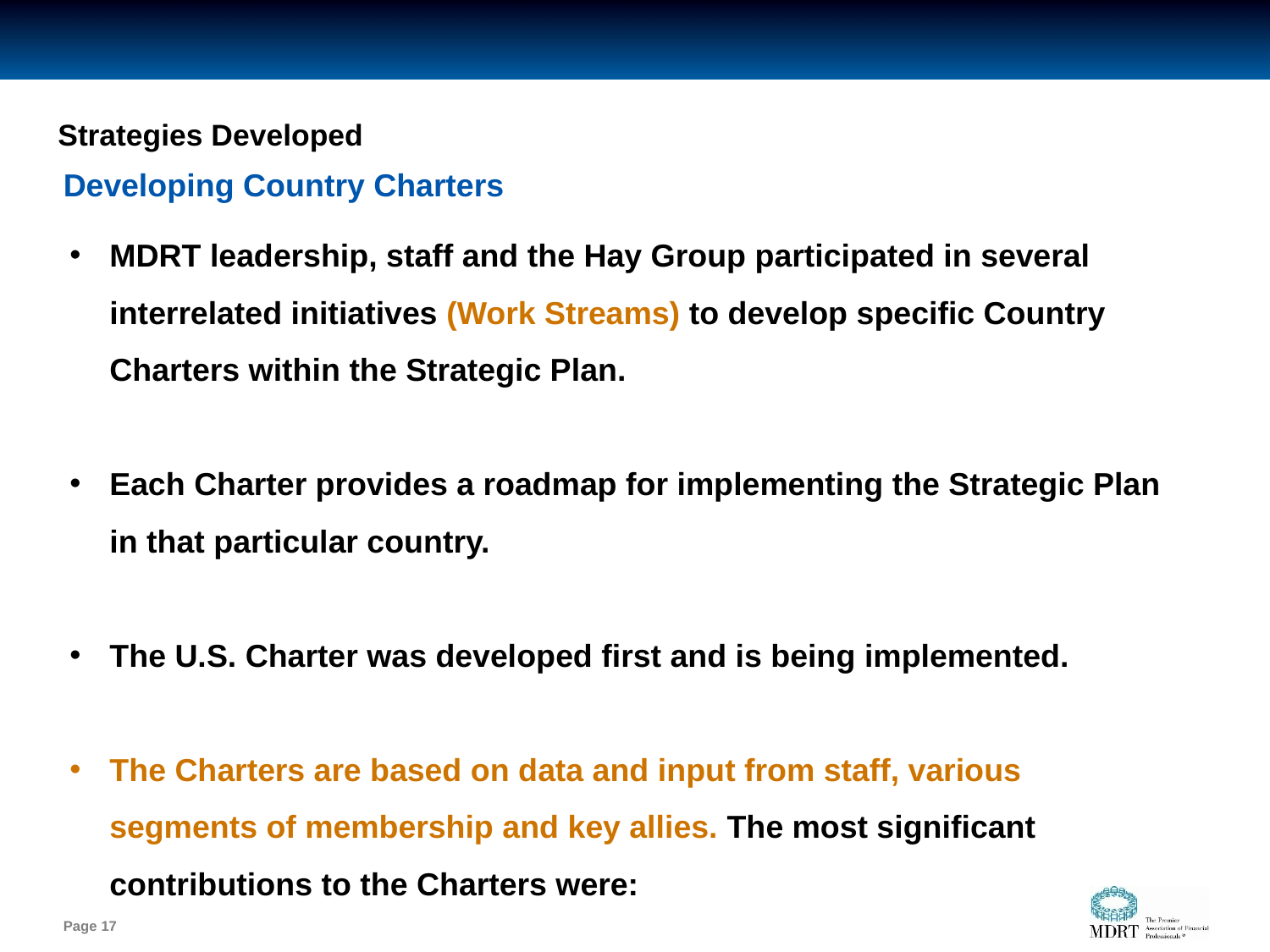

# Strategies Developed
Developing Country Charters
MDRT leadership, staff and the Hay Group participated in several interrelated initiatives (Work Streams) to develop specific Country Charters within the Strategic Plan.

Each Charter provides a roadmap for implementing the Strategic Plan in that particular country.

The U.S. Charter was developed first and is being implemented.

The Charters are based on data and input from staff, various segments of membership and key allies. The most significant contributions to the Charters were: